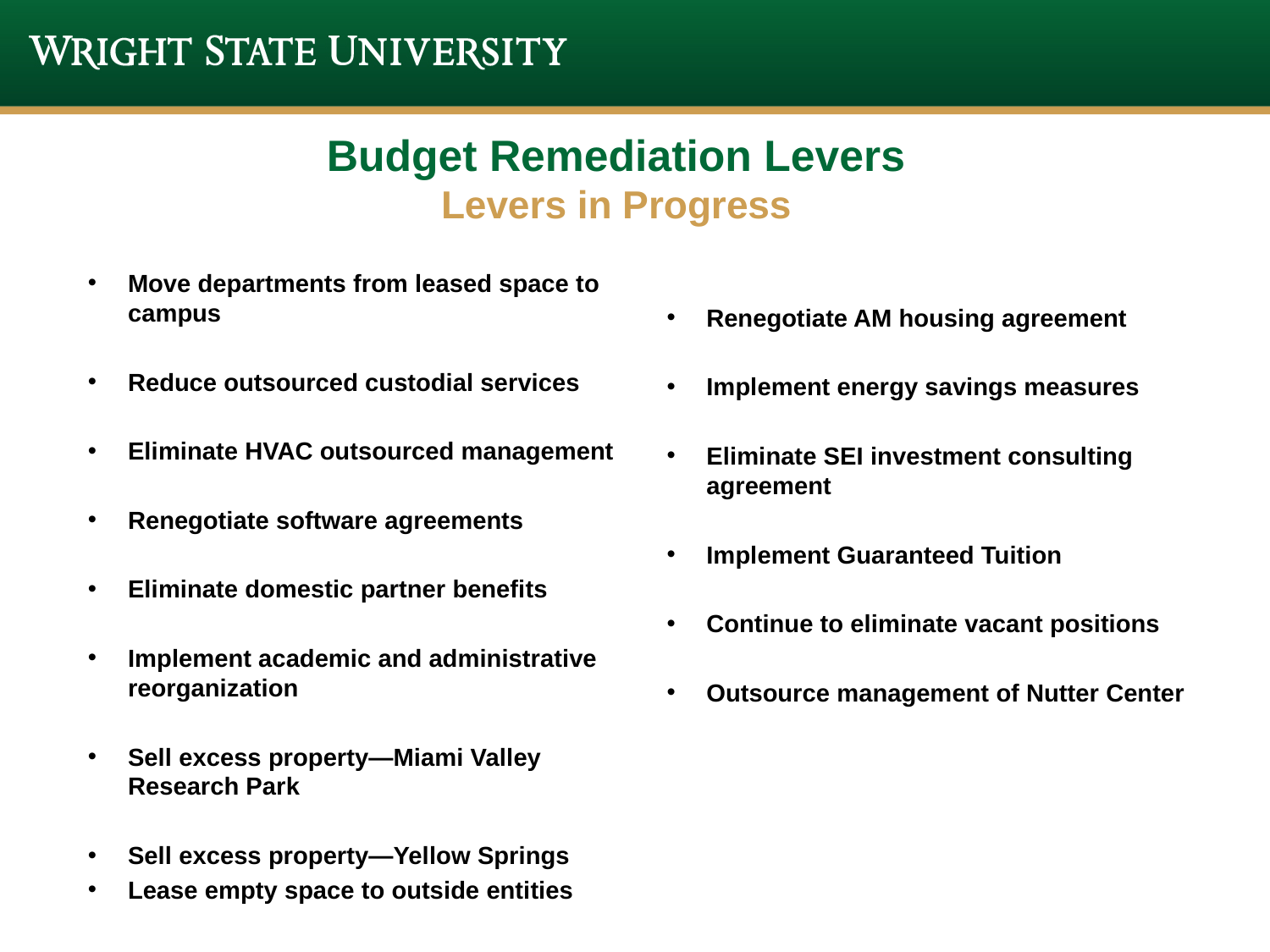

# Budget Remediation Levers Levers in Progress
Move departments from leased space to campus

Reduce outsourced custodial services

Eliminate HVAC outsourced management

Renegotiate software agreements

Eliminate domestic partner benefits

Implement academic and administrative reorganization

Sell excess property—Miami Valley    Research Park

Sell excess property—Yellow Springs
Lease empty space to outside entities

Renegotiate AM housing agreement

Implement energy savings measures

Eliminate SEI investment consulting agreement

Implement Guaranteed Tuition

Continue to eliminate vacant positions

Outsource management of Nutter Center